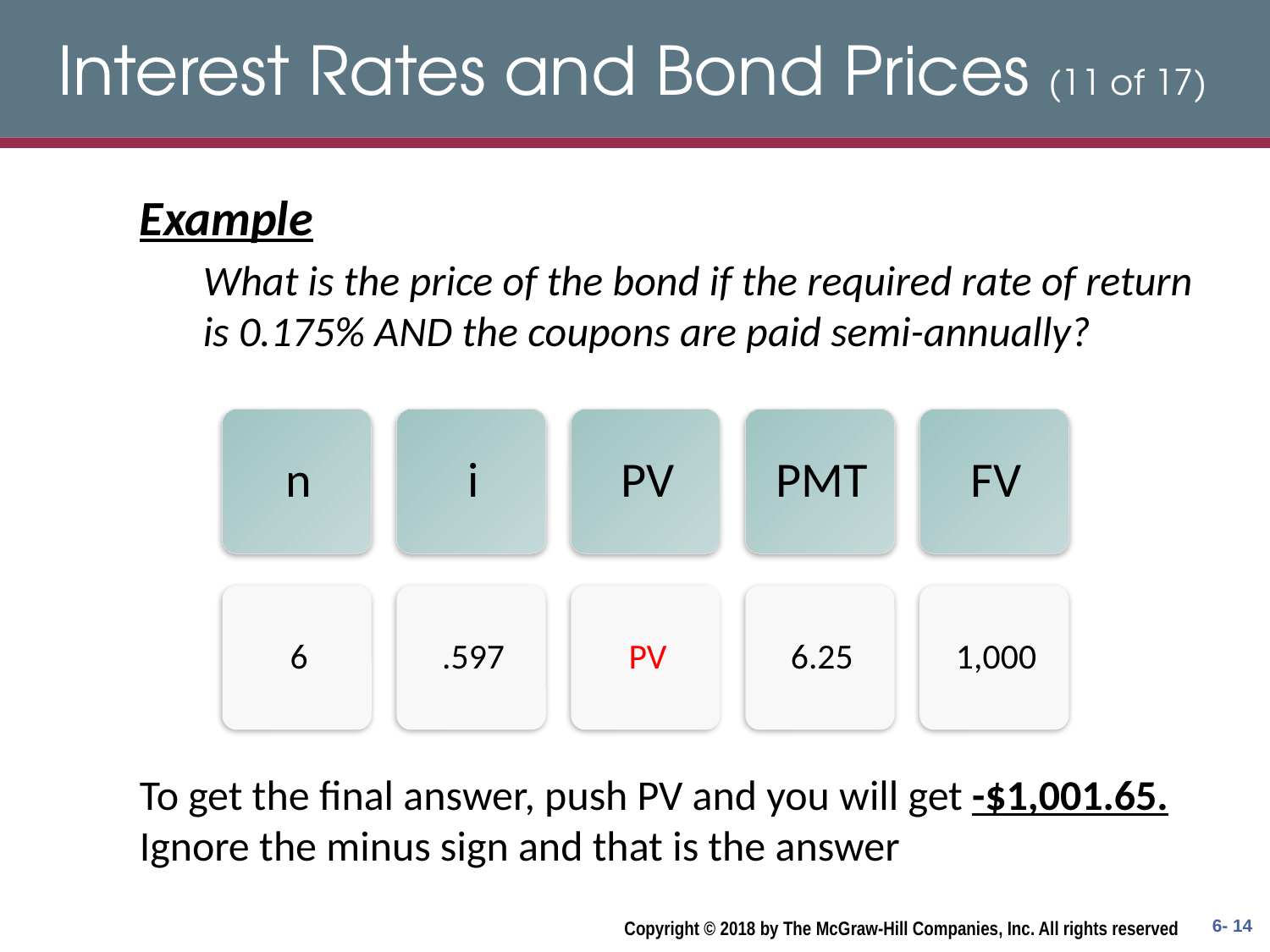

# Interest Rates and Bond Prices (11 of 17)
Example
What is the price of the bond if the required rate of return is 0.175% AND the coupons are paid semi-annually?

n
i
PV
PMT
FV
6
.597
PV
6.25
1,000
To get the final answer, push PV and you will get -$1,001.65. Ignore the minus sign and that is the answer